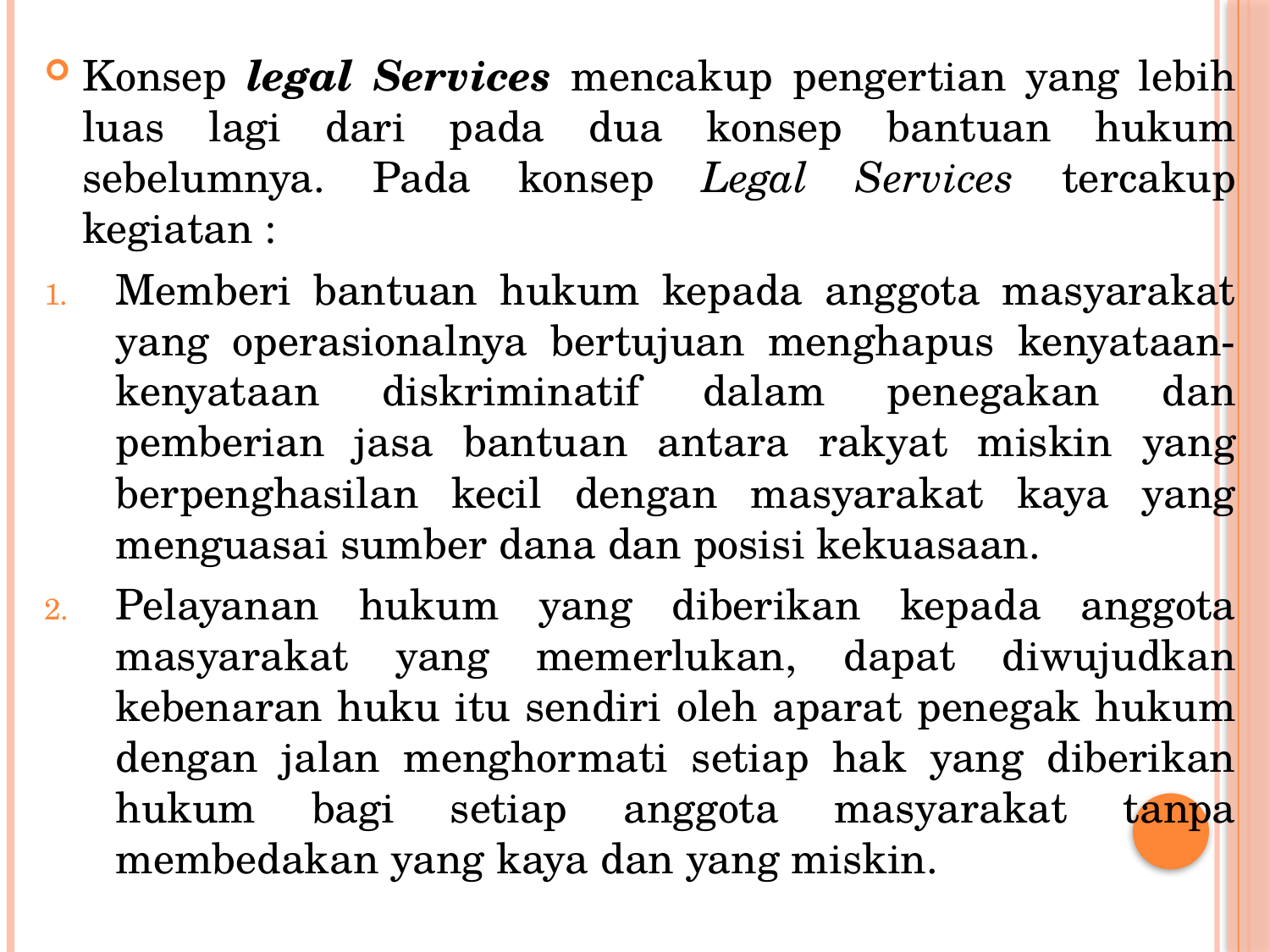

Konsep legal Services mencakup pengertian yang lebih luas lagi dari pada dua konsep bantuan hukum sebelumnya. Pada konsep Legal Services tercakup kegiatan :
Memberi bantuan hukum kepada anggota masyarakat yang operasionalnya bertujuan menghapus kenyataan-kenyataan diskriminatif dalam penegakan dan pemberian jasa bantuan antara rakyat miskin yang berpenghasilan kecil dengan masyarakat kaya yang menguasai sumber dana dan posisi kekuasaan.
Pelayanan hukum yang diberikan kepada anggota masyarakat yang memerlukan, dapat diwujudkan kebenaran huku itu sendiri oleh aparat penegak hukum dengan jalan menghormati setiap hak yang diberikan hukum bagi setiap anggota masyarakat tanpa membedakan yang kaya dan yang miskin.